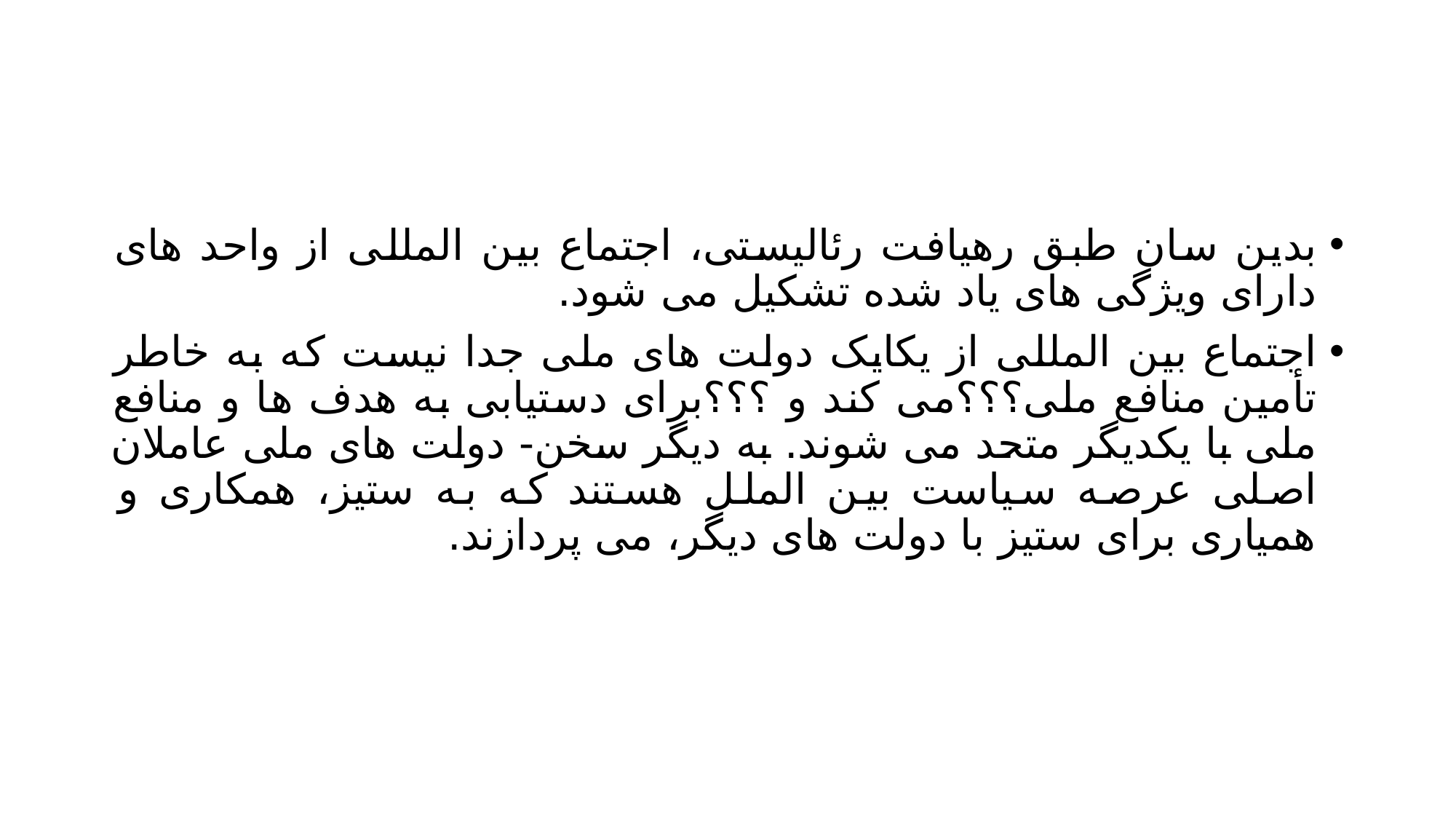

#
بدین سان طبق رهیافت رئالیستی، اجتماع بین المللی از واحد های دارای ویژگی های یاد شده تشکیل می شود.
اجتماع بین المللی از یکایک دولت های ملی جدا نیست که به خاطر تأمین منافع ملی؟؟؟می کند و ؟؟؟برای دستیابی به هدف ها و منافع ملی با یکدیگر متحد می شوند. به دیگر سخن- دولت های ملی عاملان اصلی عرصه سیاست بین الملل هستند که به ستیز، همکاری و همیاری برای ستیز با دولت های دیگر، می پردازند.